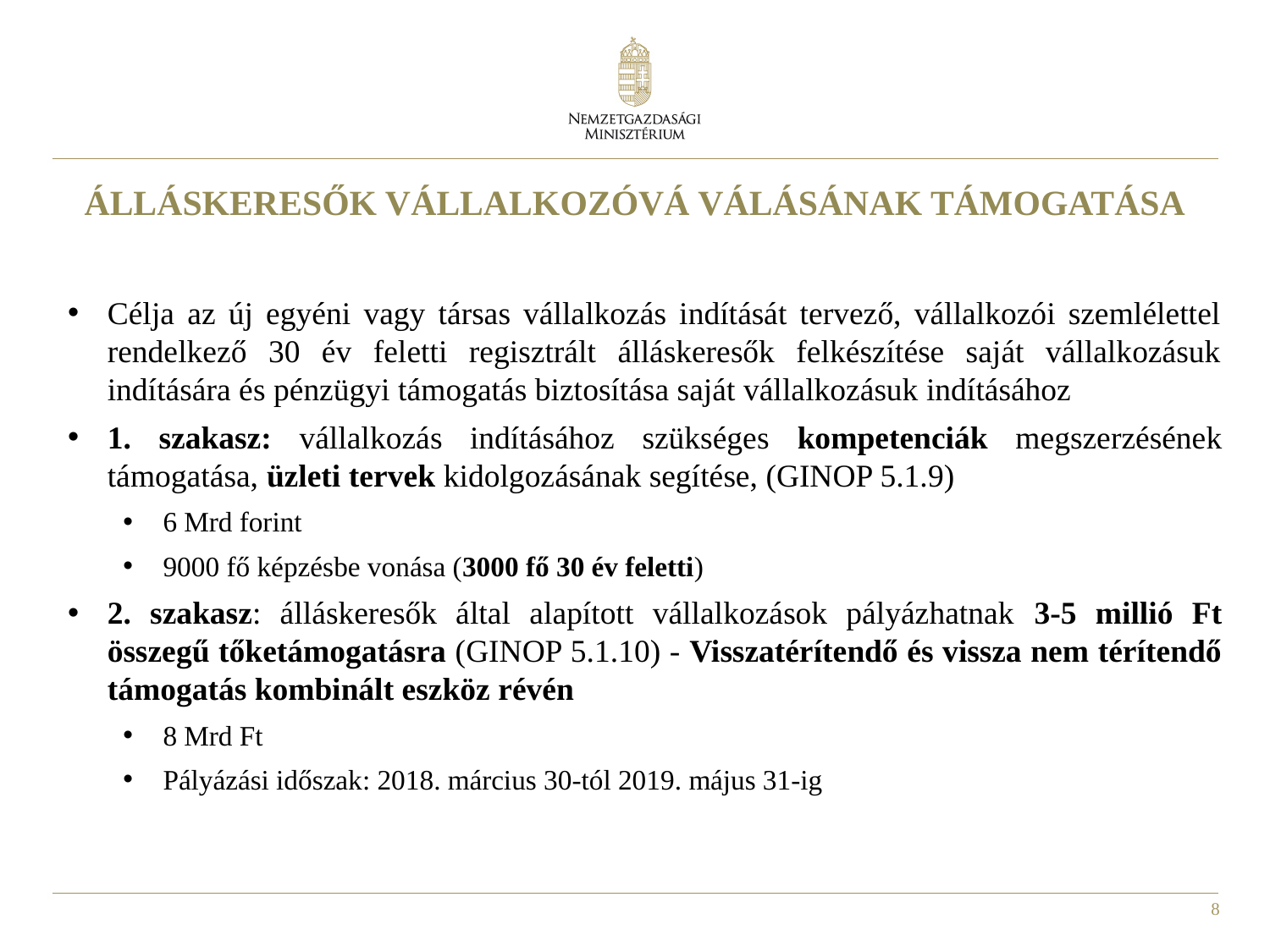

# Álláskeresők vállalkozóvá válásának támogatása
Célja az új egyéni vagy társas vállalkozás indítását tervező, vállalkozói szemlélettel rendelkező 30 év feletti regisztrált álláskeresők felkészítése saját vállalkozásuk indítására és pénzügyi támogatás biztosítása saját vállalkozásuk indításához
1. szakasz: vállalkozás indításához szükséges kompetenciák megszerzésének támogatása, üzleti tervek kidolgozásának segítése, (GINOP 5.1.9)
6 Mrd forint
9000 fő képzésbe vonása (3000 fő 30 év feletti)
2. szakasz: álláskeresők által alapított vállalkozások pályázhatnak 3-5 millió Ft összegű tőketámogatásra (GINOP 5.1.10) - Visszatérítendő és vissza nem térítendő támogatás kombinált eszköz révén
8 Mrd Ft
Pályázási időszak: 2018. március 30-tól 2019. május 31-ig